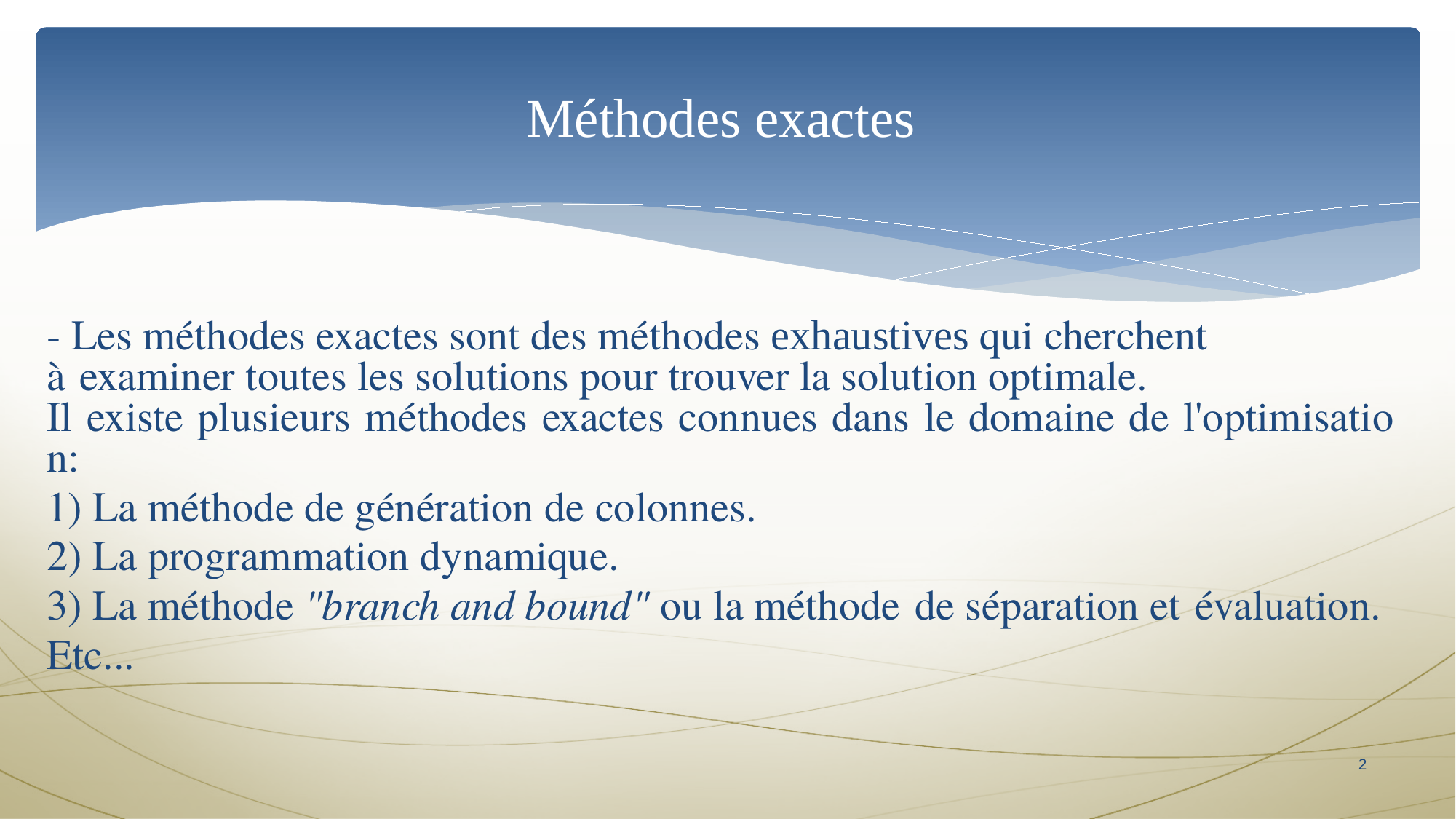

# Méthodes exactes
- Les méthodes exactes sont des méthodes exhaustives qui cherchent à examiner toutes les solutions pour trouver la solution optimale. Il existe plusieurs méthodes exactes connues dans le domaine de l'optimisation:
1) La méthode de génération de colonnes.
2) La programmation dynamique.
3) La méthode "branch and bound" ou la méthode de séparation et évaluation.
Etc...
2